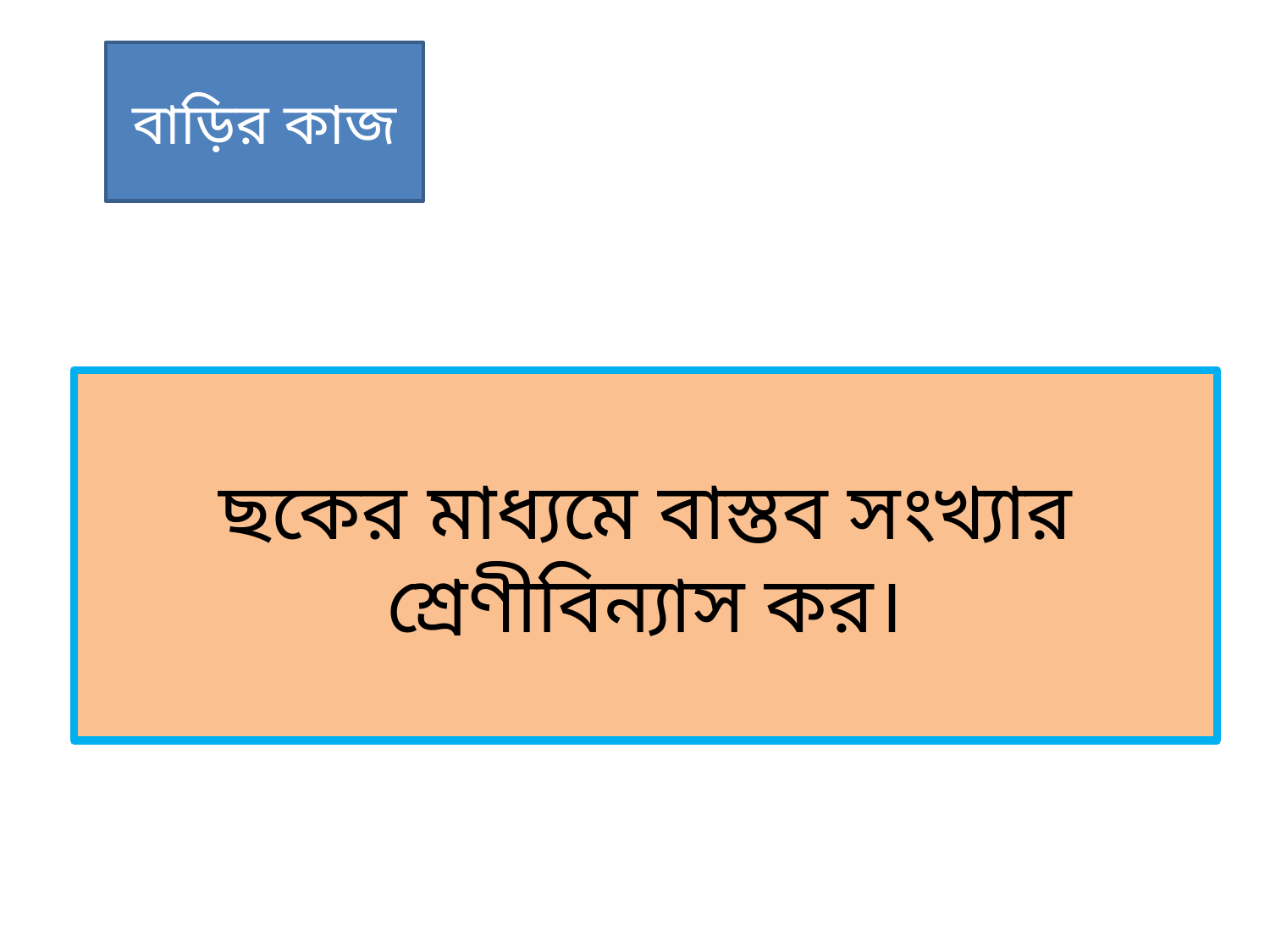

বাড়ির কাজ
# ছকের মাধ্যমে বাস্তব সংখ্যার শ্রেণীবিন্যাস কর।